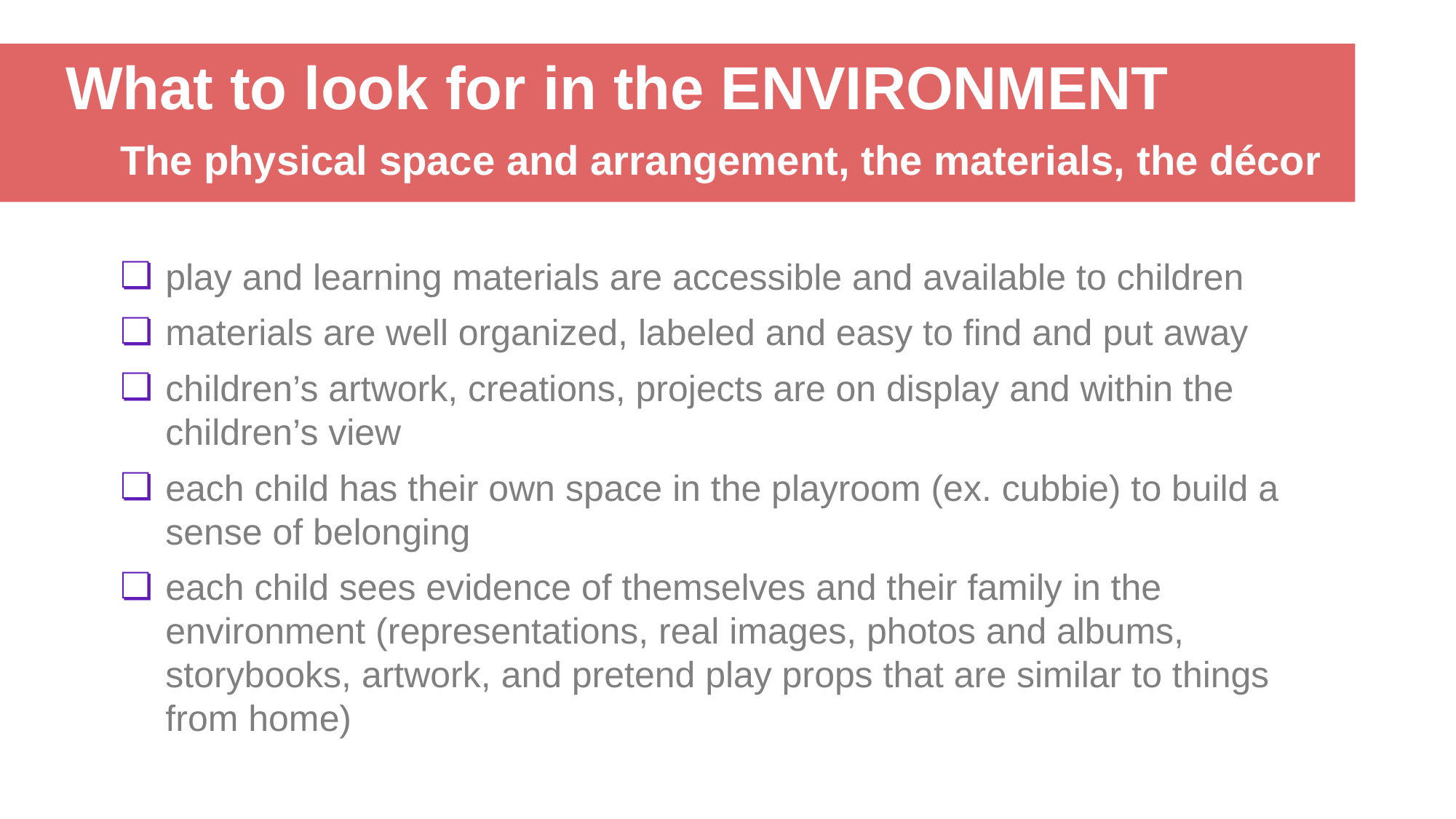

# What to look for in the ENVIRONMENT The physical space and arrangement, the materials, the décor
play and learning materials are accessible and available to children
materials are well organized, labeled and easy to find and put away
children’s artwork, creations, projects are on display and within the children’s view
each child has their own space in the playroom (ex. cubbie) to build a sense of belonging
each child sees evidence of themselves and their family in the environment (representations, real images, photos and albums, storybooks, artwork, and pretend play props that are similar to things from home)